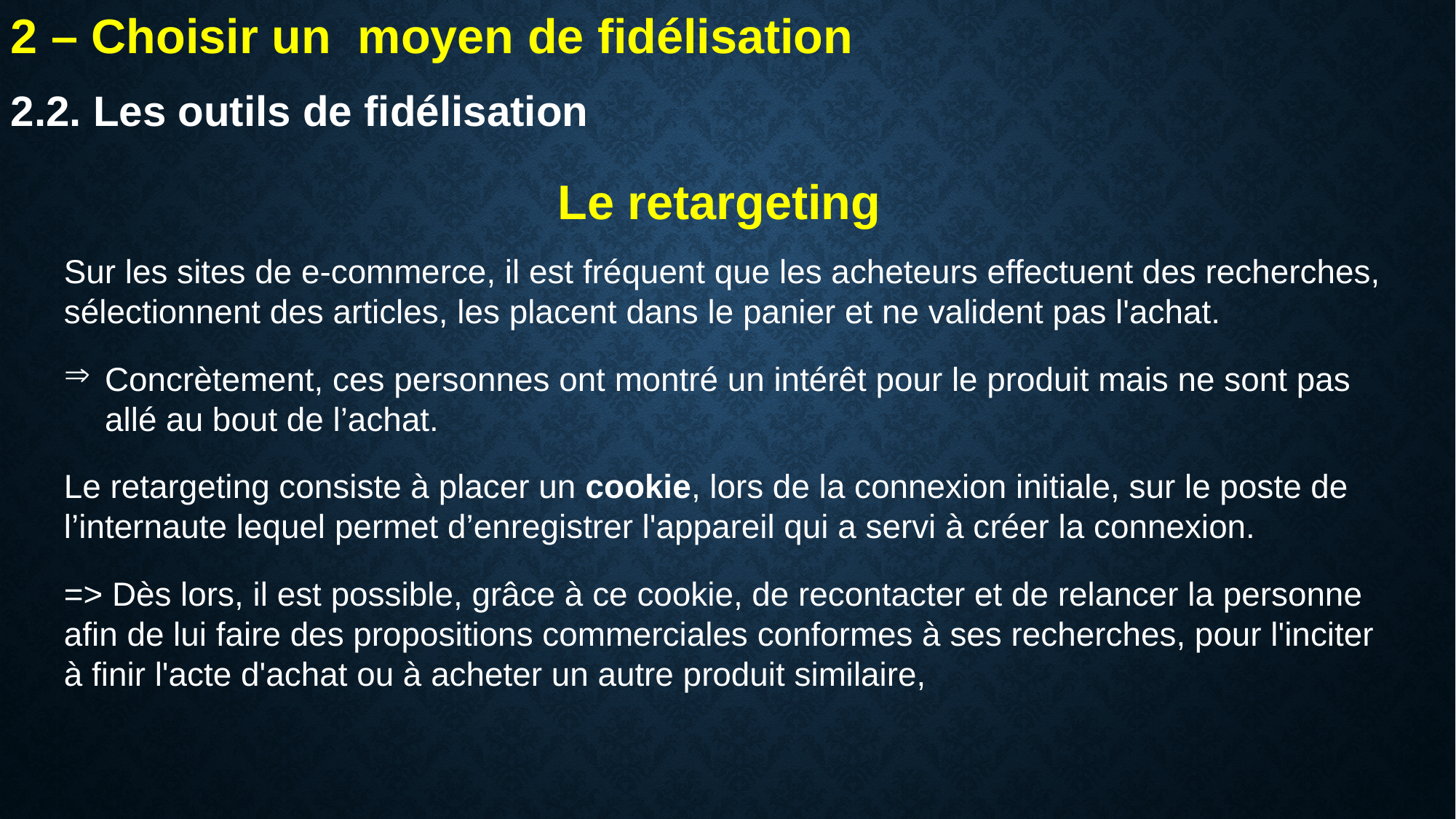

2 – Choisir un  moyen de fidélisation
2.2. Les outils de fidélisation
 Le retargeting
Sur les sites de e-commerce, il est fréquent que les acheteurs effectuent des recherches, sélectionnent des articles, les placent dans le panier et ne valident pas l'achat.
Concrètement, ces personnes ont montré un intérêt pour le produit mais ne sont pas allé au bout de l’achat.
Le retargeting consiste à placer un cookie, lors de la connexion initiale, sur le poste de l’internaute lequel permet d’enregistrer l'appareil qui a servi à créer la connexion.
=> Dès lors, il est possible, grâce à ce cookie, de recontacter et de relancer la personne afin de lui faire des propositions commerciales conformes à ses recherches, pour l'inciter à finir l'acte d'achat ou à acheter un autre produit similaire,